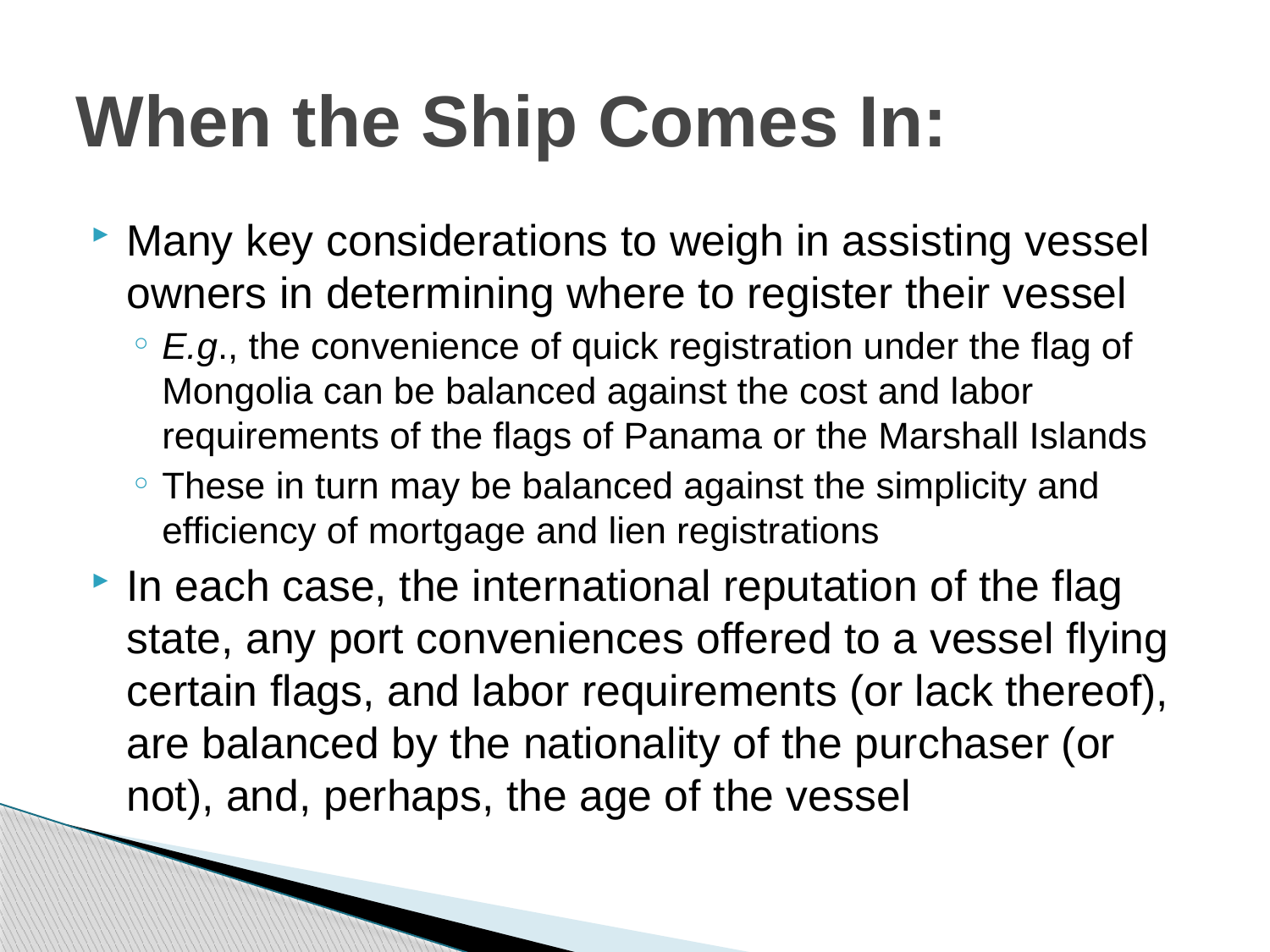

# When the Ship Comes In:
Many key considerations to weigh in assisting vessel owners in determining where to register their vessel
E.g., the convenience of quick registration under the flag of Mongolia can be balanced against the cost and labor requirements of the flags of Panama or the Marshall Islands
These in turn may be balanced against the simplicity and efficiency of mortgage and lien registrations
In each case, the international reputation of the flag state, any port conveniences offered to a vessel flying certain flags, and labor requirements (or lack thereof), are balanced by the nationality of the purchaser (or not), and, perhaps, the age of the vessel